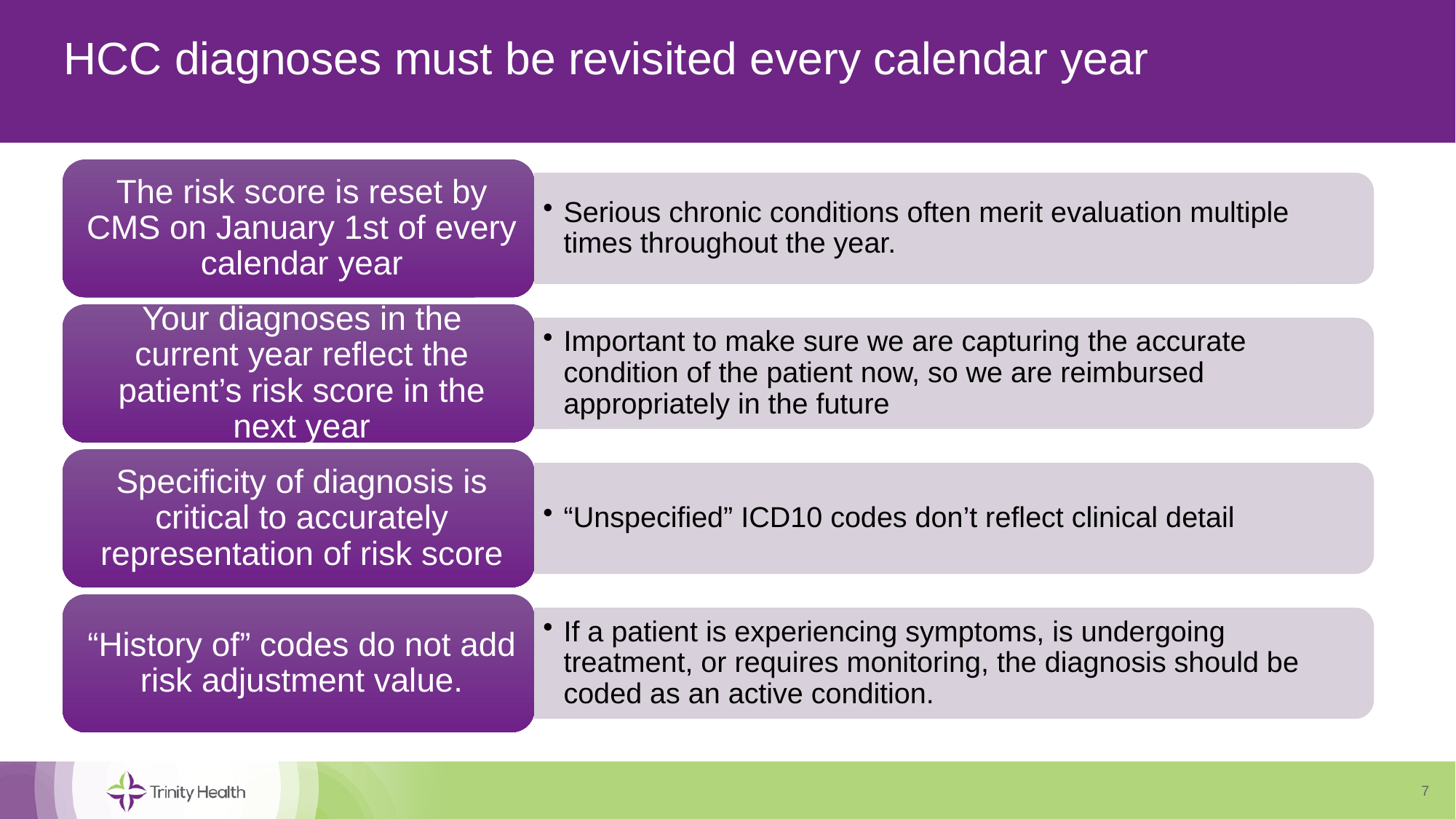

# HCC diagnoses must be revisited every calendar year
Serious chronic conditions often merit evaluation multiple times throughout the year.
The risk score is reset by CMS on January 1st of every calendar year
Important to make sure we are capturing the accurate condition of the patient now, so we are reimbursed appropriately in the future
Your diagnoses in the current year reflect the patient’s risk score in the next year
“Unspecified” ICD10 codes don’t reflect clinical detail
Specificity of diagnosis is critical to accurately representation of risk score
If a patient is experiencing symptoms, is undergoing treatment, or requires monitoring, the diagnosis should be coded as an active condition.
“History of” codes do not add risk adjustment value.
7